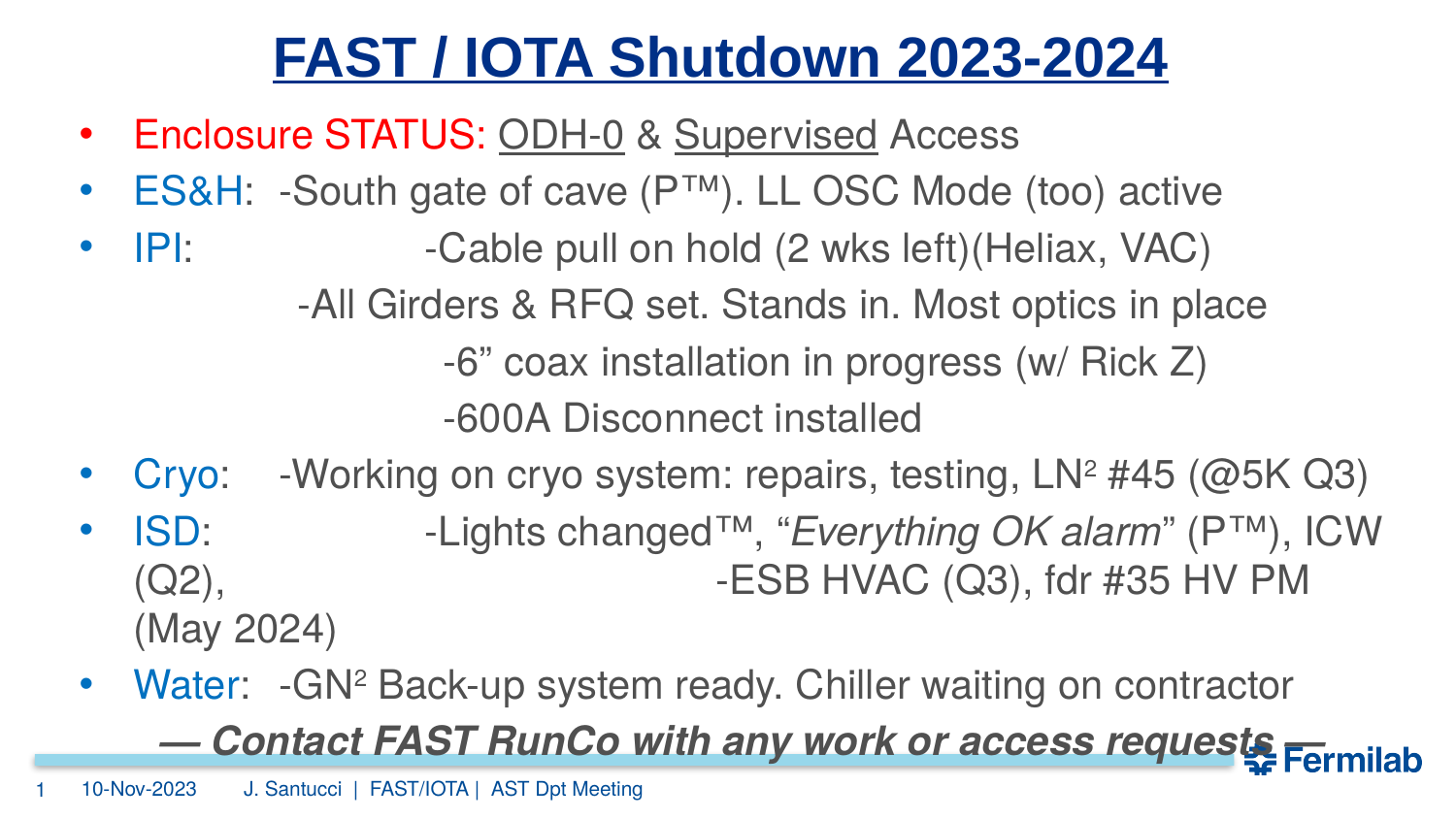

FAST / IOTA Shutdown 2023-2024
Enclosure STATUS: ODH-0 & Supervised Access
ES&H:	-South gate of cave (P™). LL OSC Mode (too) active
IPI:  		-Cable pull on hold (2 wks left)(Heliax, VAC)
       	-All Girders & RFQ set. Stands in. Most optics in place
		-6” coax installation in progress (w/ Rick Z)
		-600A Disconnect installed
Cryo: 	-Working on cryo system: repairs, testing, LN2 #45 (@5K Q3)
ISD: 		-Lights changed™, “Everything OK alarm” (P™), ICW (Q2),				-ESB HVAC (Q3), fdr #35 HV PM (May 2024)
Water:	-GN2 Back-up system ready. Chiller waiting on contractor
— Contact FAST RunCo with any work or access requests —
10-Nov-2023
J. Santucci  |  FAST/IOTA |  AST Dpt Meeting
1